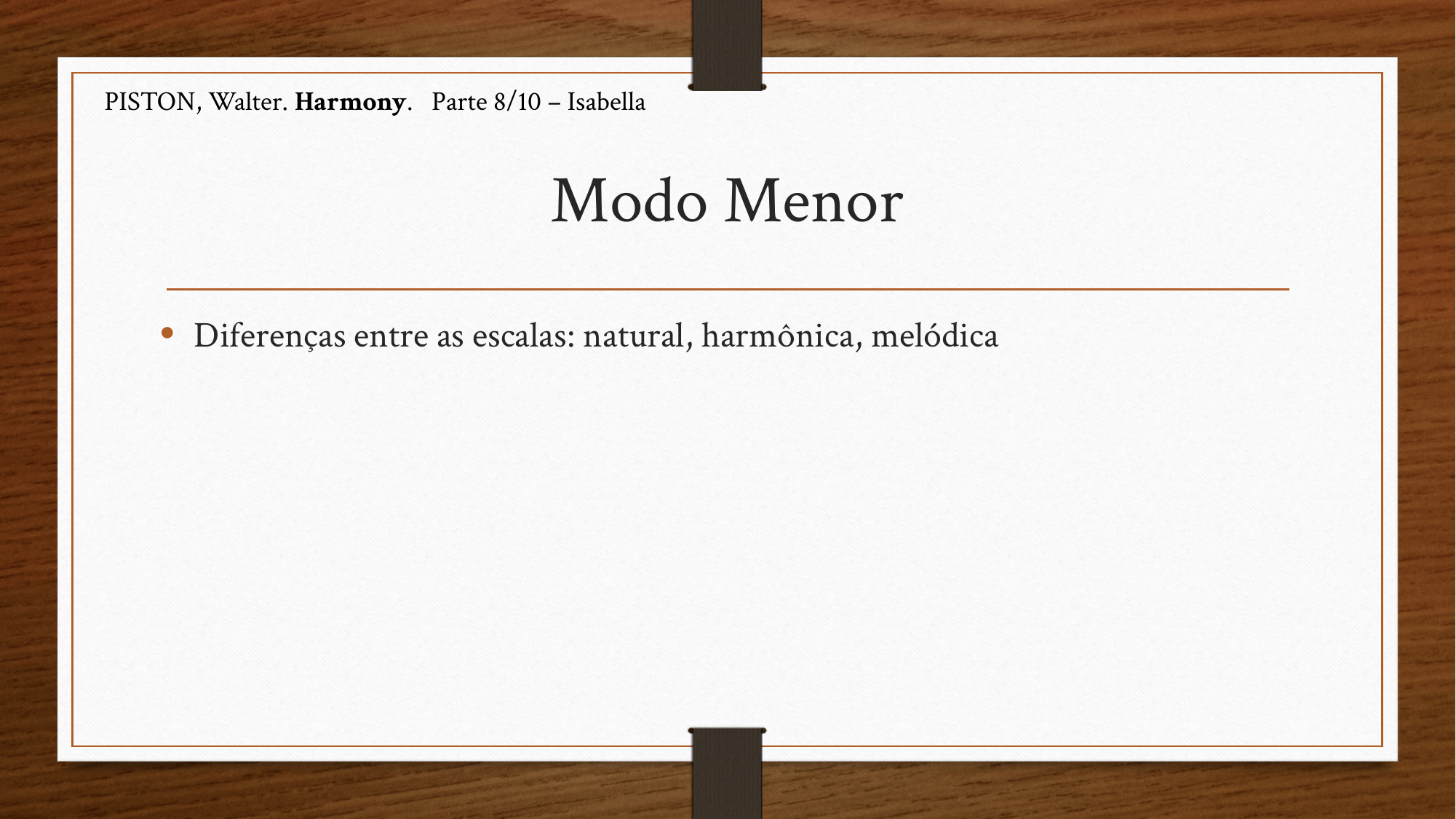

PISTON, Walter. Harmony.   Parte 8/10 – Isabella
# Modo Menor
Diferenças entre as escalas: natural, harmônica, melódica